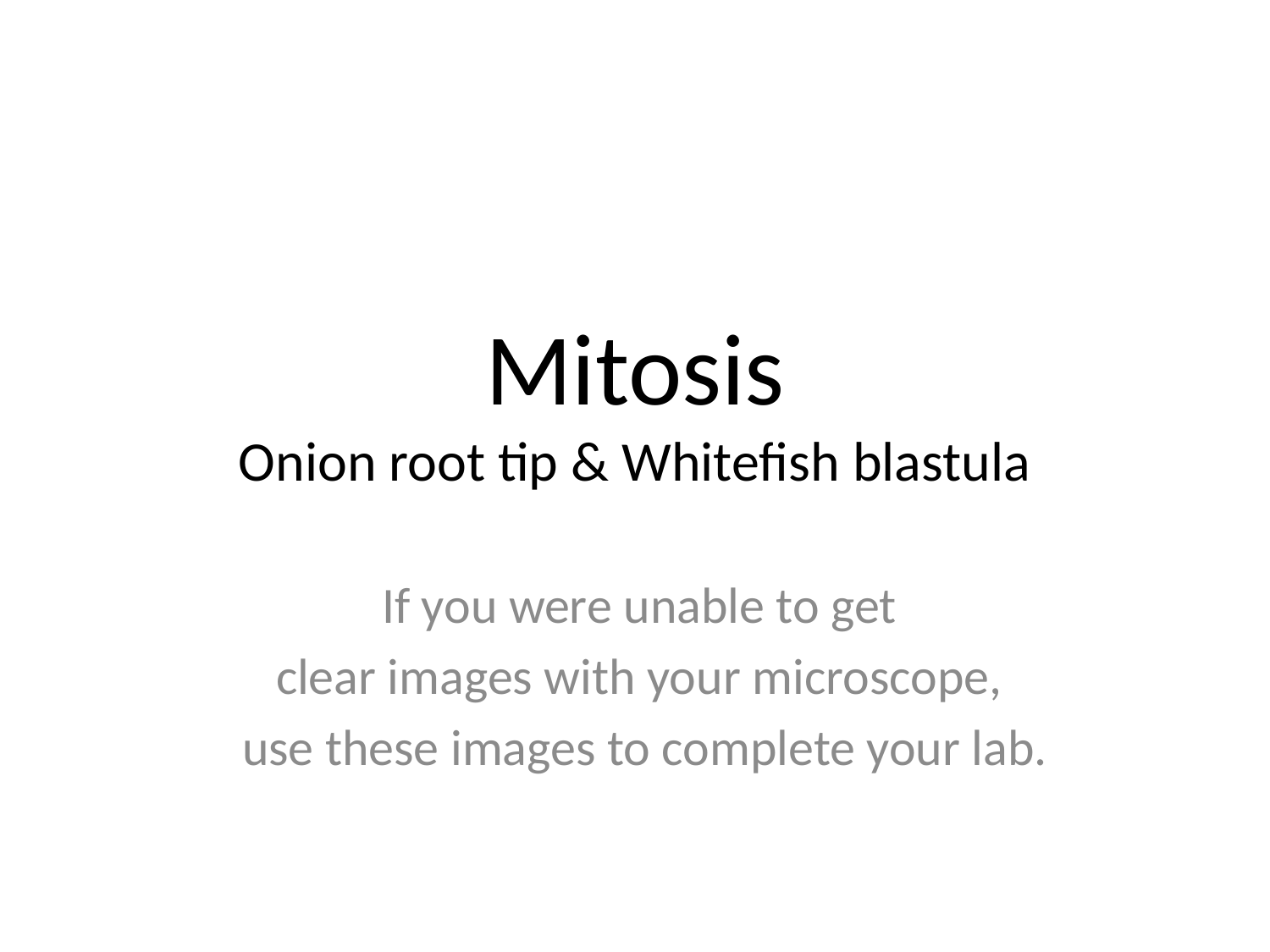

# Mitosis Onion root tip & Whitefish blastula
If you were unable to get
clear images with your microscope,
use these images to complete your lab.